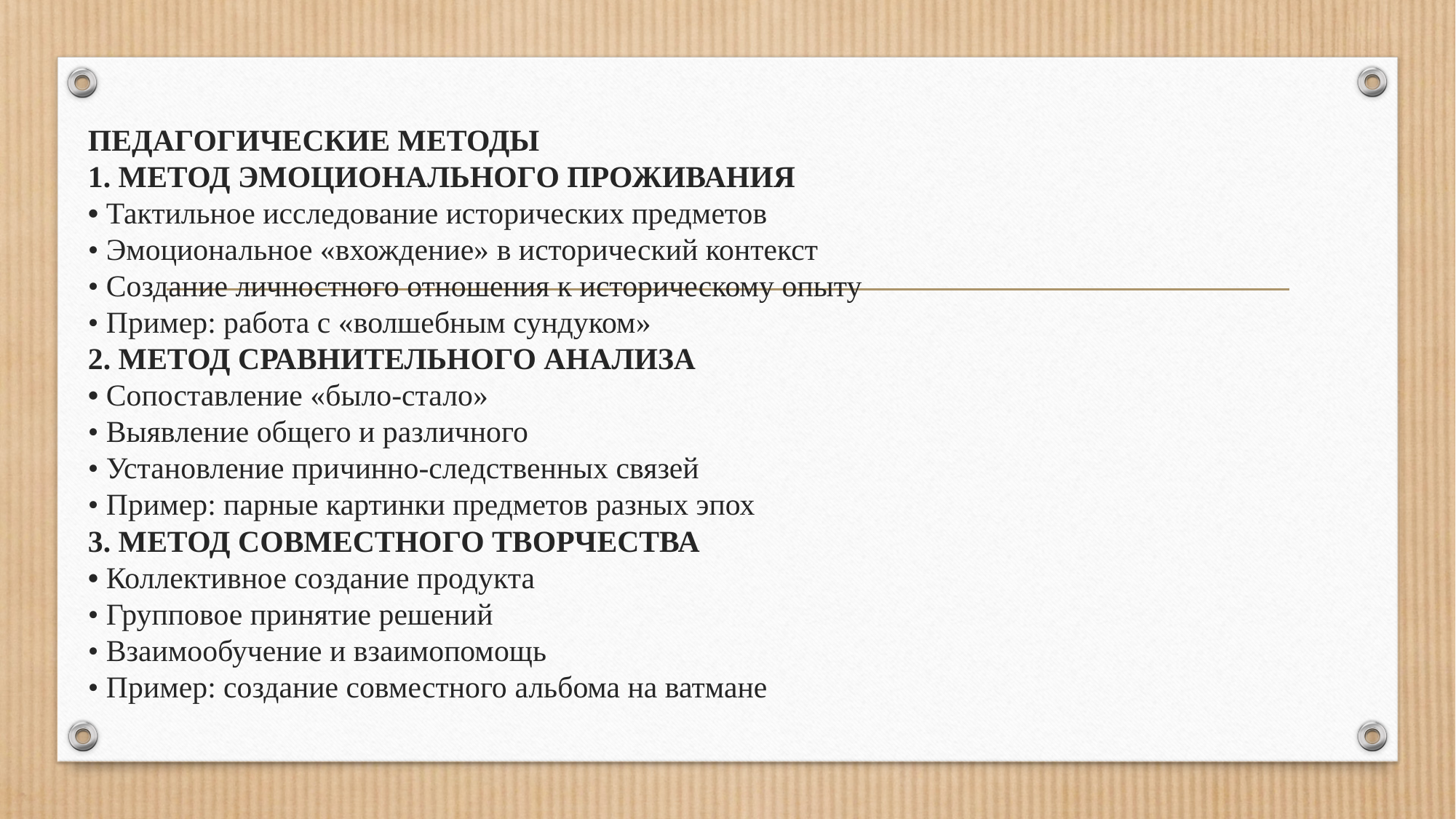

# ПЕДАГОГИЧЕСКИЕ МЕТОДЫ 1. МЕТОД ЭМОЦИОНАЛЬНОГО ПРОЖИВАНИЯ • Тактильное исследование исторических предметов • Эмоциональное «вхождение» в исторический контекст • Создание личностного отношения к историческому опыту • Пример: работа с «волшебным сундуком» 2. МЕТОД СРАВНИТЕЛЬНОГО АНАЛИЗА • Сопоставление «было-стало» • Выявление общего и различного • Установление причинно-следственных связей • Пример: парные картинки предметов разных эпох 3. МЕТОД СОВМЕСТНОГО ТВОРЧЕСТВА • Коллективное создание продукта • Групповое принятие решений • Взаимообучение и взаимопомощь • Пример: создание совместного альбома на ватмане